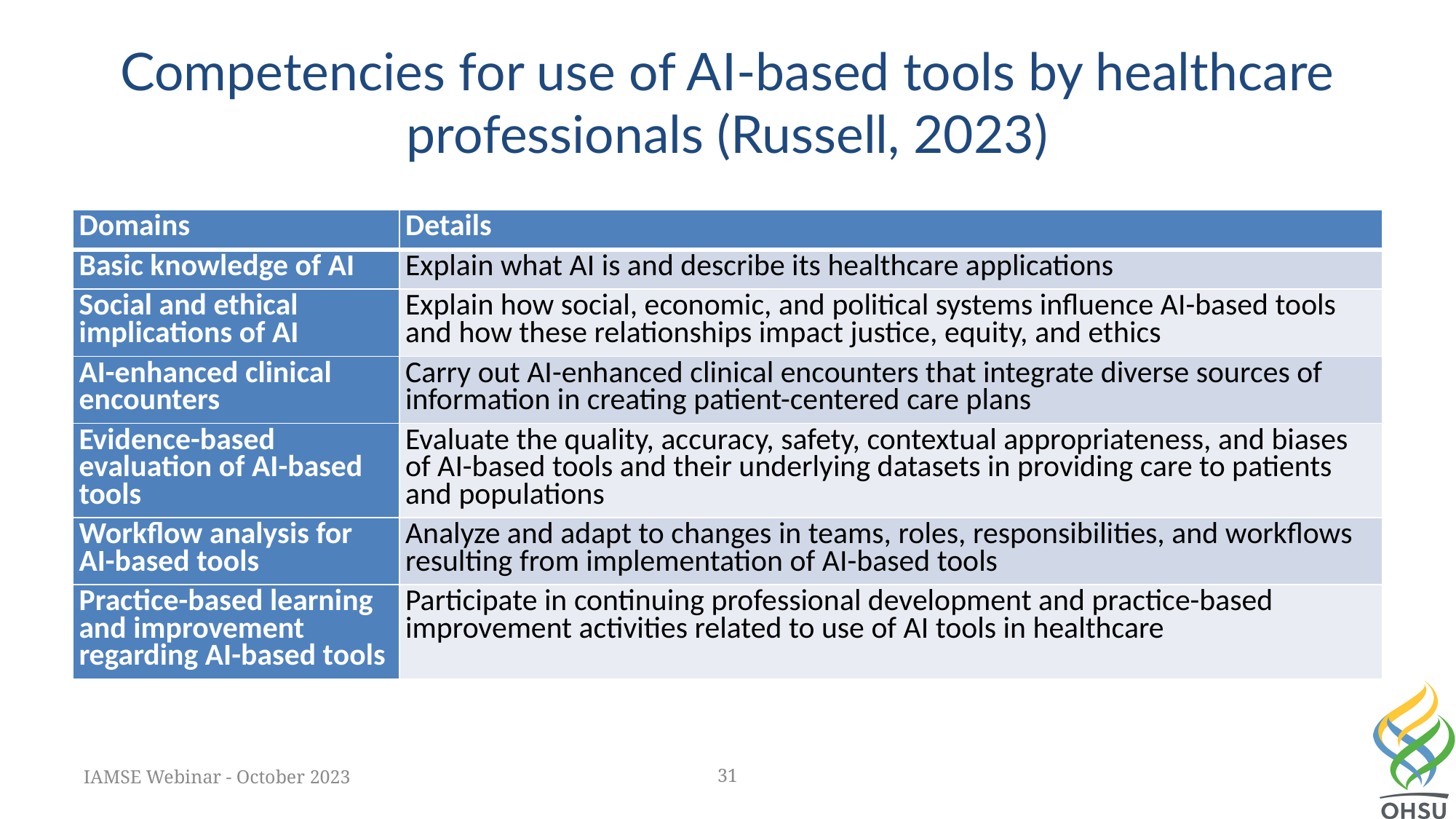

# Competencies for use of AI-based tools by healthcare professionals (Russell, 2023)
| Domains | Details |
| --- | --- |
| Basic knowledge of AI | Explain what AI is and describe its healthcare applications |
| Social and ethical implications of AI | Explain how social, economic, and political systems influence AI-based tools and how these relationships impact justice, equity, and ethics |
| AI-enhanced clinical encounters | Carry out AI-enhanced clinical encounters that integrate diverse sources of information in creating patient-centered care plans |
| Evidence-based evaluation of AI-based tools | Evaluate the quality, accuracy, safety, contextual appropriateness, and biases of AI-based tools and their underlying datasets in providing care to patients and populations |
| Workflow analysis for AI-based tools | Analyze and adapt to changes in teams, roles, responsibilities, and workflows resulting from implementation of AI-based tools |
| Practice-based learning and improvement regarding AI-based tools | Participate in continuing professional development and practice-based improvement activities related to use of AI tools in healthcare |
IAMSE Webinar - October 2023
31